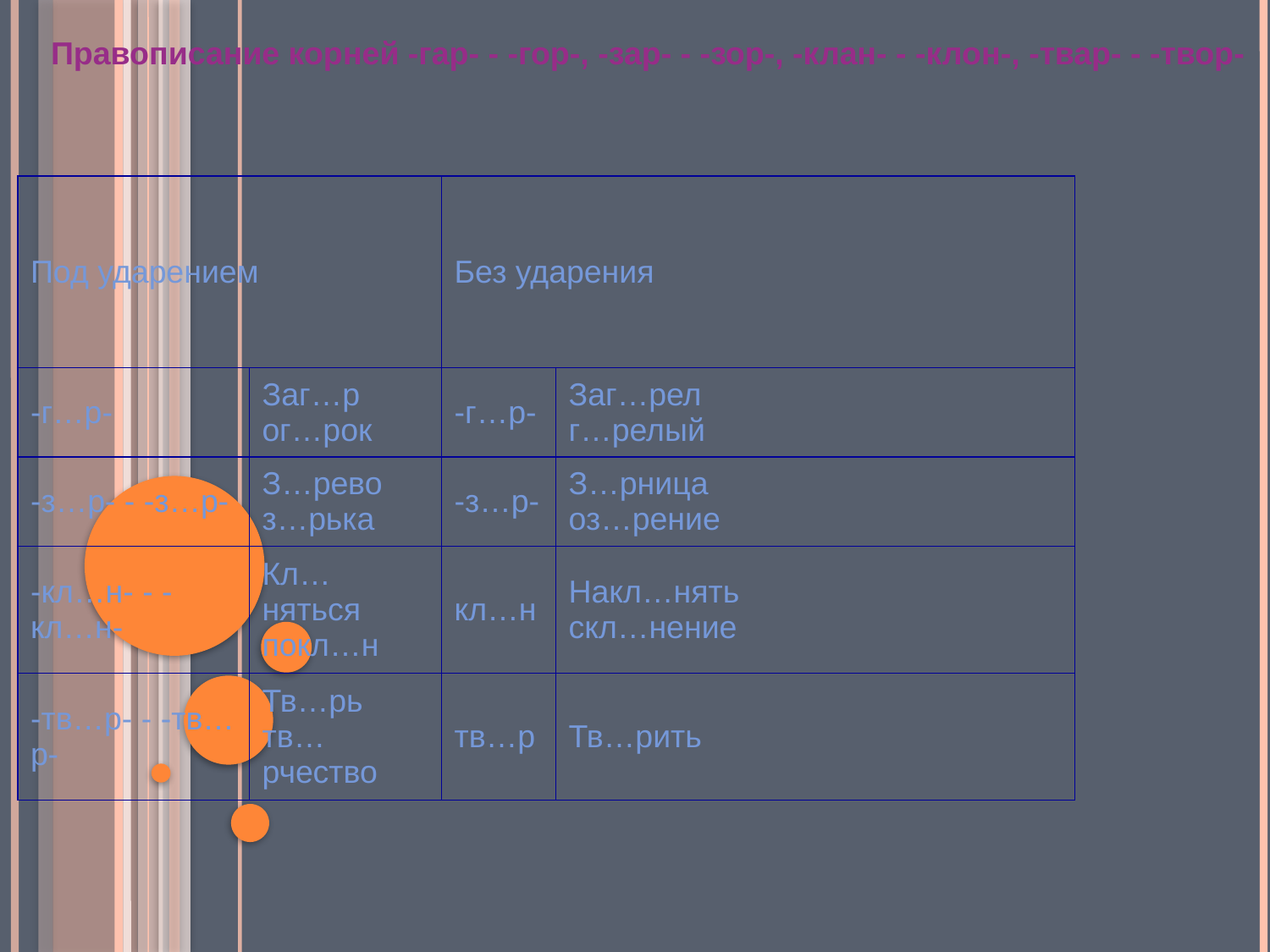

Правописание корней -гар- - -гор-, -зар- - -зор-, -клан- - -клон-, -твар- - -твор-
| Под ударением |  | Без ударения |  |
| --- | --- | --- | --- |
| -г…р- | Заг…р  ог…рок | -г…р- | Заг…рел  г…релый |
| -з…р- - -з…р- | З…рево  з…рька | -з…р- | З…рница  оз…рение |
| -кл…н- - -кл…н- | Кл…няться  покл…н | кл…н | Накл…нять  скл…нение |
| -тв…р- - -тв…р- | Тв…рь  тв…рчество | тв…р | Тв…рить |